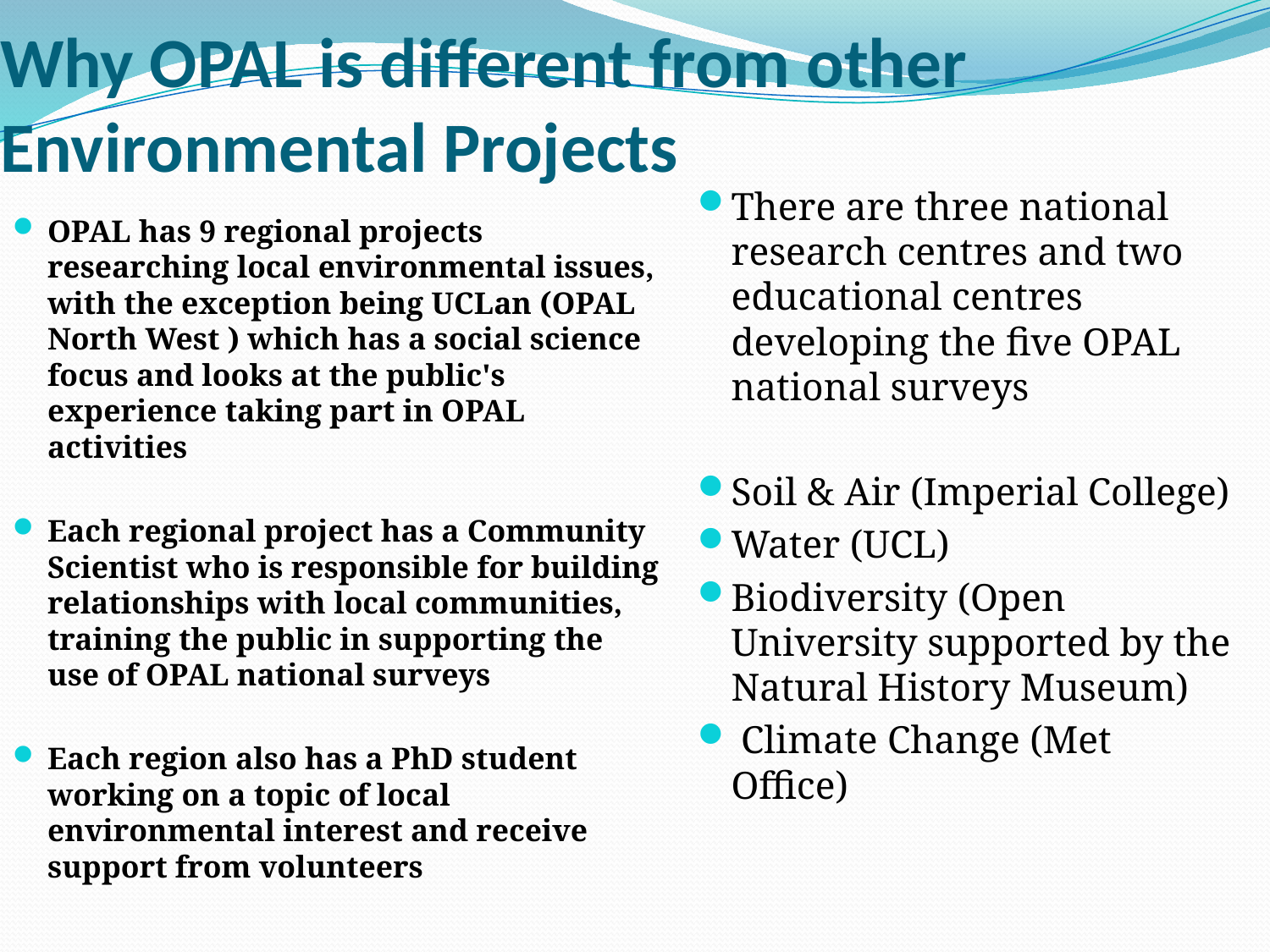

# Why OPAL is different from other Environmental Projects
There are three national research centres and two educational centres developing the five OPAL national surveys

Soil & Air (Imperial College)
Water (UCL)
Biodiversity (Open University supported by the Natural History Museum)
 Climate Change (Met Office)
OPAL has 9 regional projects researching local environmental issues, with the exception being UCLan (OPAL North West ) which has a social science focus and looks at the public's experience taking part in OPAL activities

Each regional project has a Community Scientist who is responsible for building relationships with local communities, training the public in supporting the use of OPAL national surveys

Each region also has a PhD student working on a topic of local environmental interest and receive support from volunteers